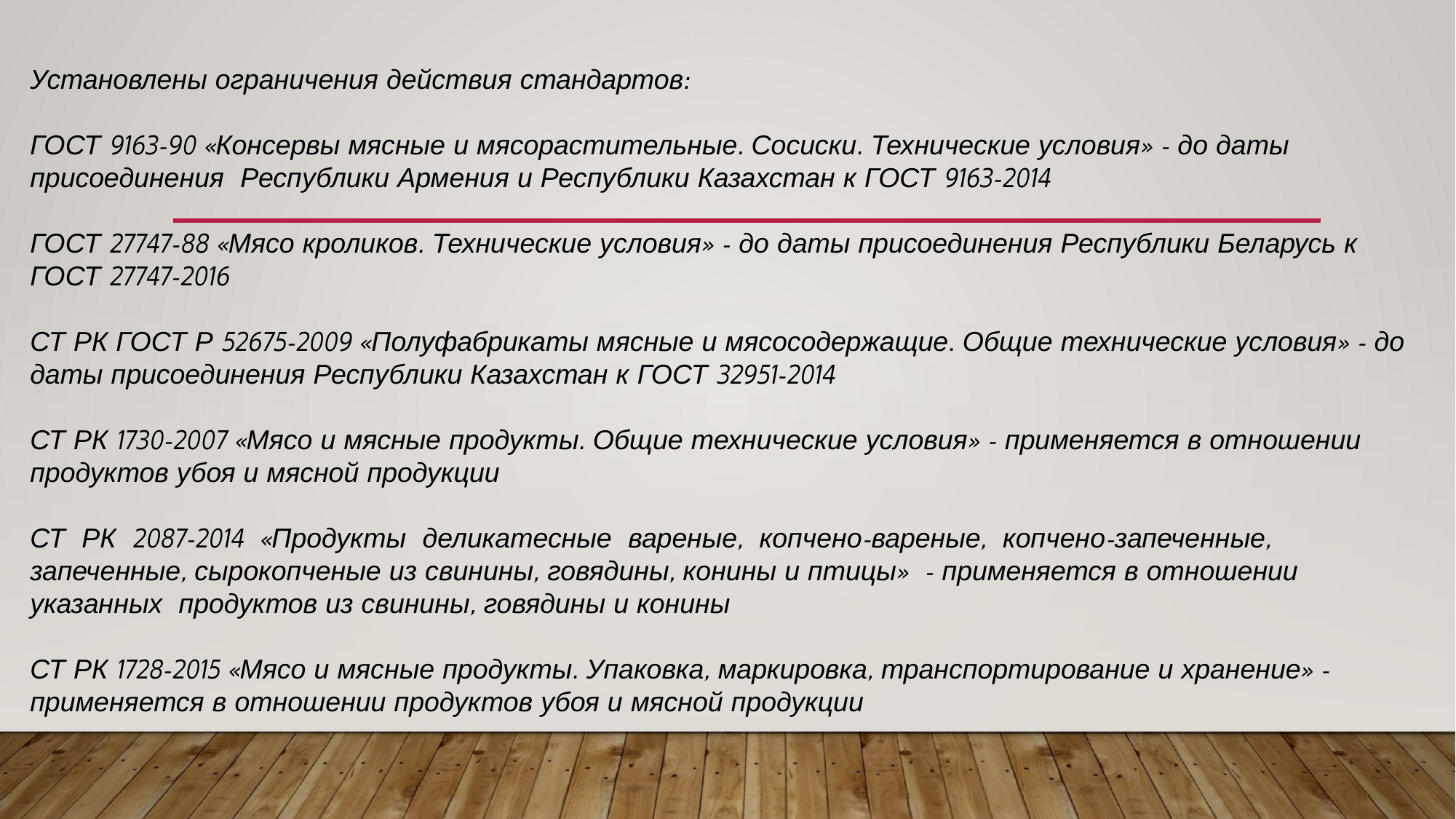

Установлены ограничения действия стандартов:

ГОСТ 9163-90 «Консервы мясные и мясорастительные. Сосиски. Технические условия» - до даты присоединения  Республики Армения и Республики Казахстан к ГОСТ 9163-2014

ГОСТ 27747-88 «Мясо кроликов. Технические условия» - до даты присоединения Республики Беларусь к ГОСТ 27747-2016

СТ РК ГОСТ Р 52675-2009 «Полуфабрикаты мясные и мясосодержащие. Общие технические условия» - до даты присоединения Республики Казахстан к ГОСТ 32951-2014

СТ РК 1730-2007 «Мясо и мясные продукты. Общие технические условия» - применяется в отношении продуктов убоя и мясной продукции

СТ  РК  2087-2014  «Продукты  деликатесные  вареные,  копчено-вареные,  копчено-запеченные,  запеченные, сырокопченые из свинины, говядины, конины и птицы»  - применяется в отношении указанных  продуктов из свинины, говядины и конины

СТ РК 1728-2015 «Мясо и мясные продукты. Упаковка, маркировка, транспортирование и хранение» - применяется в отношении продуктов убоя и мясной продукции